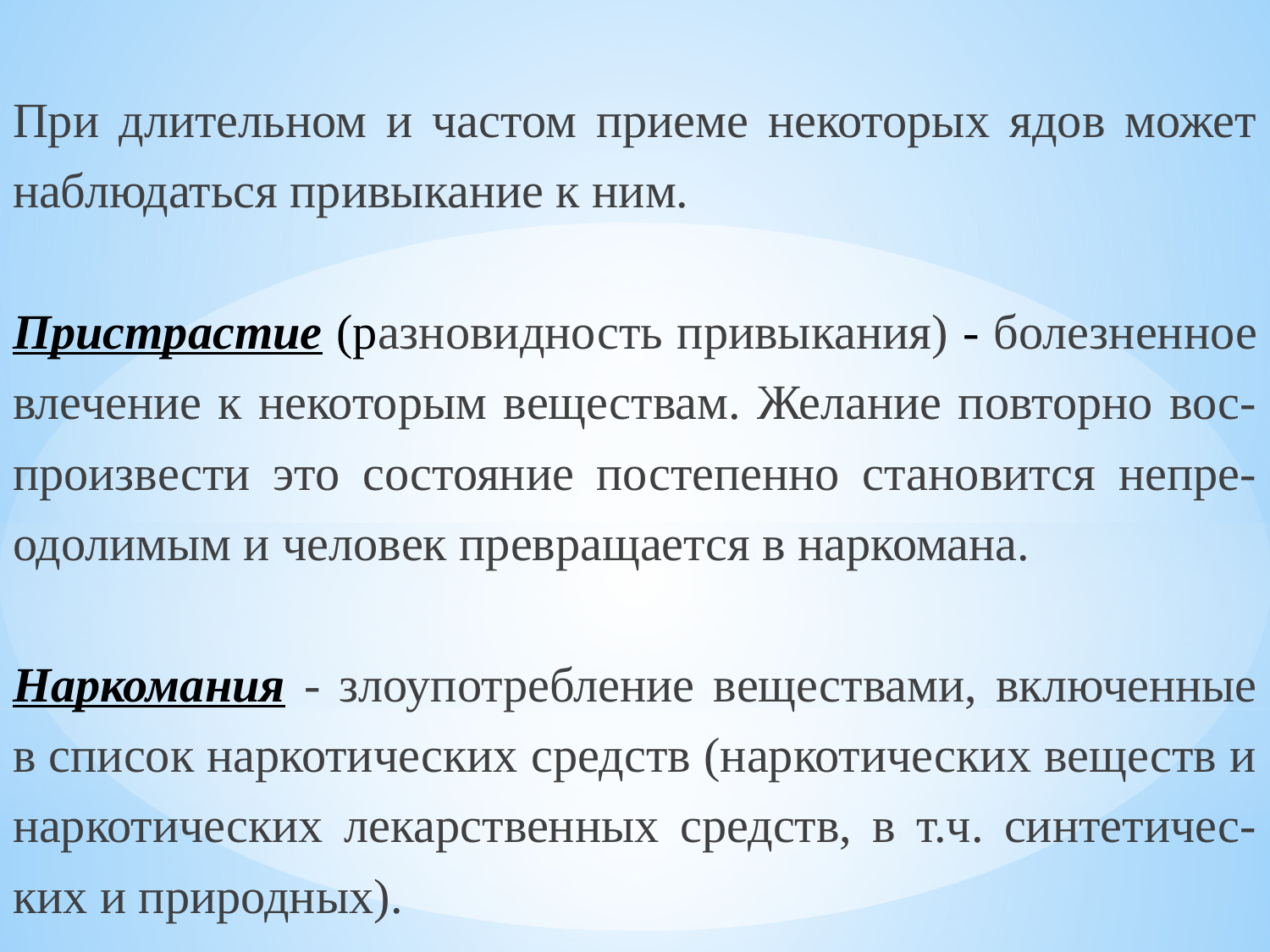

При длительном и частом приеме некоторых ядов может наблюдаться привыкание к ним.

Пристрастие (разновидность привыкания) - болезненное влечение к некоторым веществам. Желание повторно вос-произвести это состояние постепенно становится непре-одолимым и человек превращается в наркомана.

Наркомания - злоупотребление веществами, включенные в список наркотических средств (наркотических веществ и наркотических лекарственных средств, в т.ч. синтетичес-ких и природных).